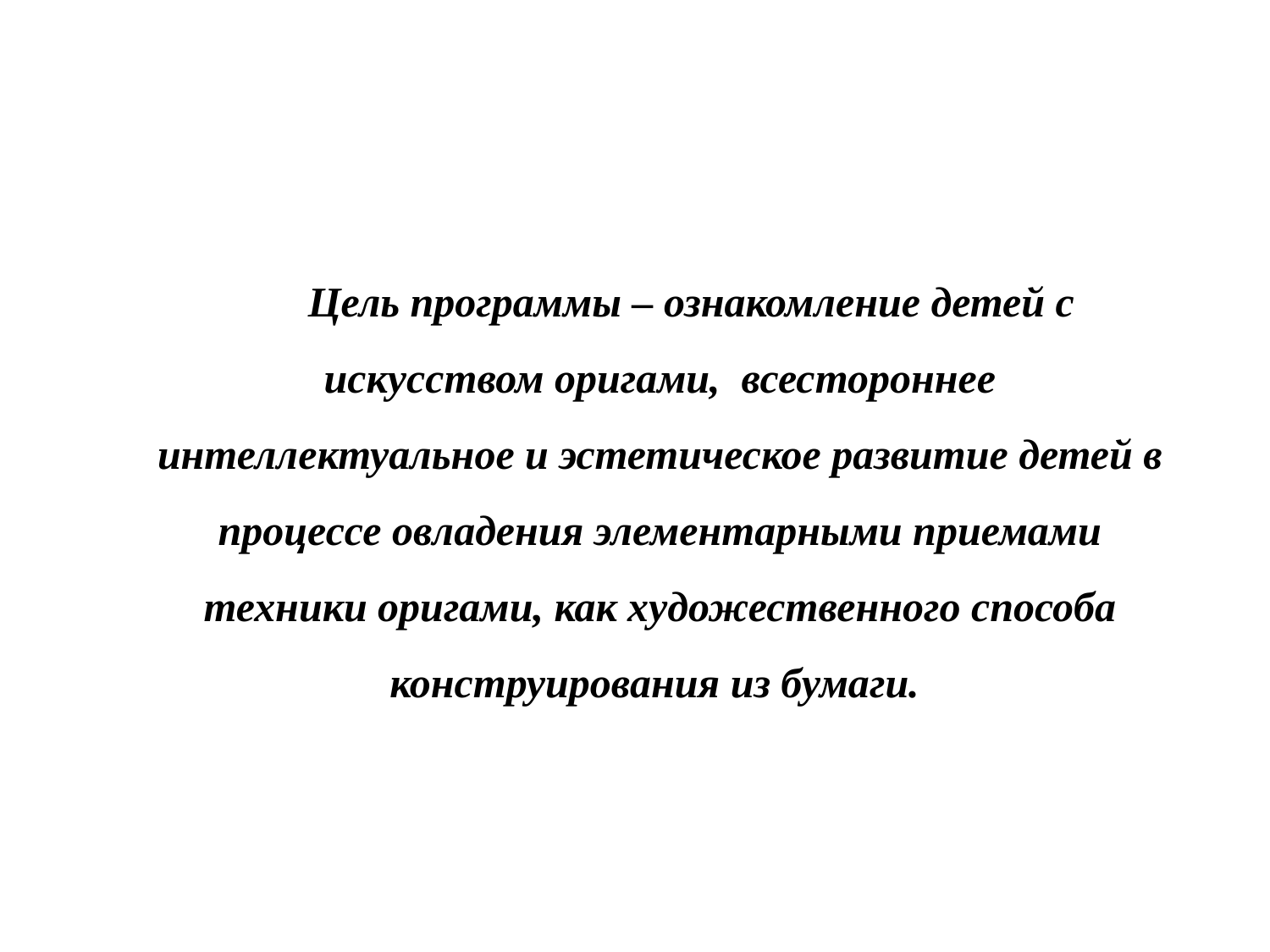

Цель программы – ознакомление детей с искусством оригами,  всестороннее интеллектуальное и эстетическое развитие детей в процессе овладения элементарными приемами техники оригами, как художественного способа конструирования из бумаги.